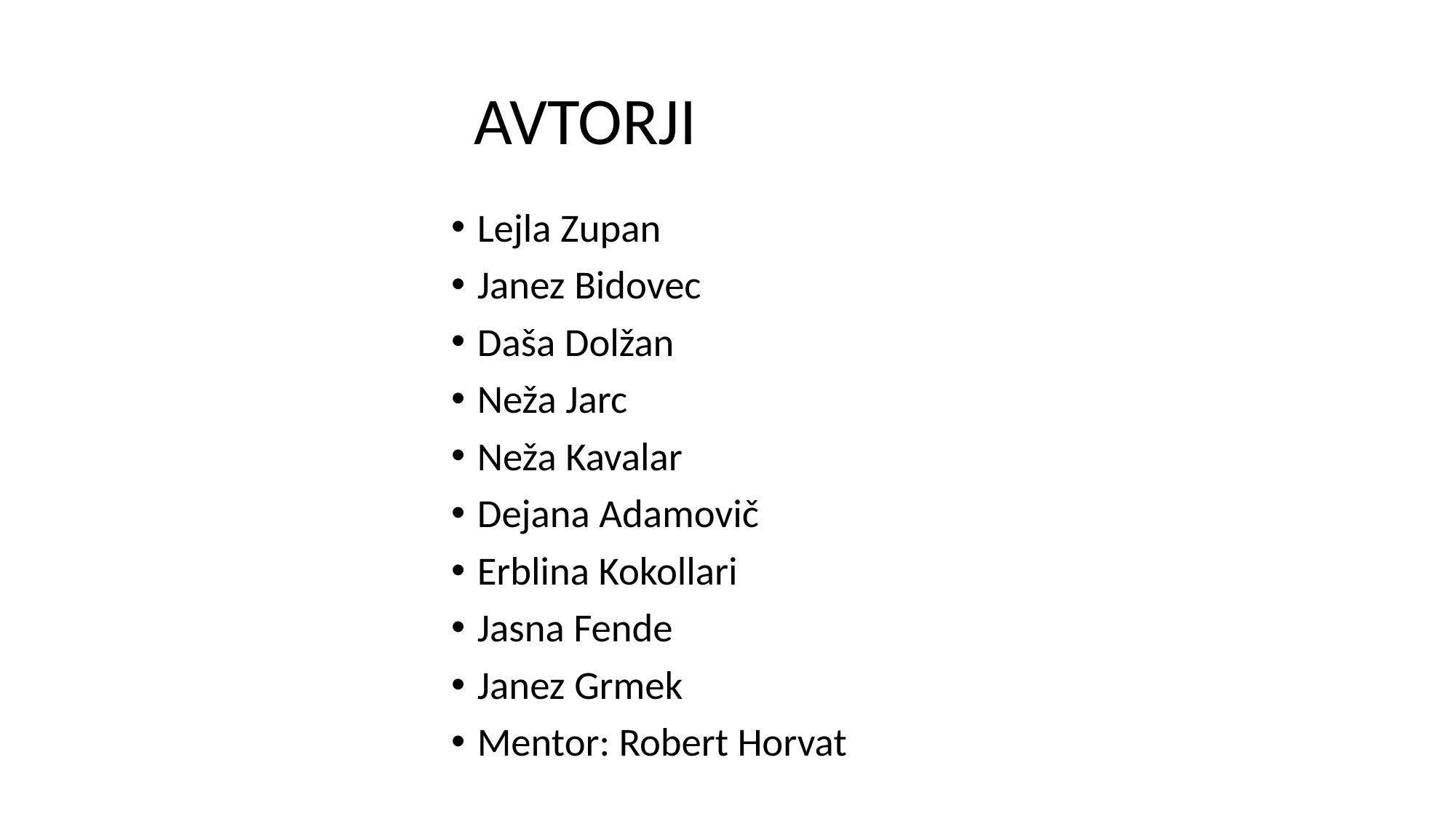

# AVTORJI
Lejla Zupan
Janez Bidovec
Daša Dolžan
Neža Jarc
Neža Kavalar
Dejana Adamovič
Erblina Kokollari
Jasna Fende
Janez Grmek
Mentor: Robert Horvat